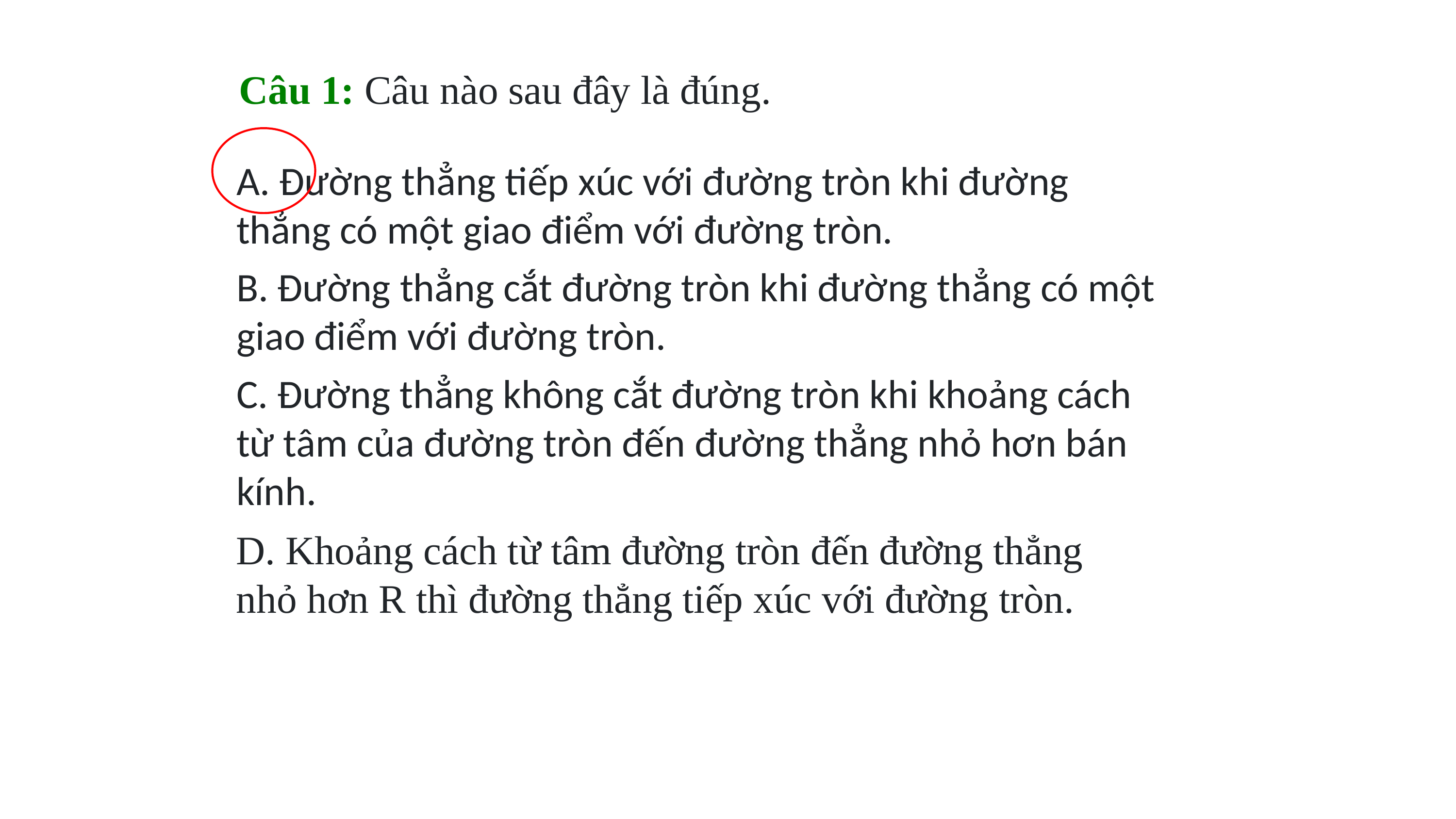

Câu 1: Câu nào sau đây là đúng.

A. Đường thẳng tiếp xúc với đường tròn khi đường thẳng có một giao điểm với đường tròn.
B. Đường thẳng cắt đường tròn khi đường thẳng có một giao điểm với đường tròn.
C. Đường thẳng không cắt đường tròn khi khoảng cách từ tâm của đường tròn đến đường thẳng nhỏ hơn bán kính.
D. Khoảng cách từ tâm đường tròn đến đường thẳng nhỏ hơn R thì đường thẳng tiếp xúc với đường tròn.